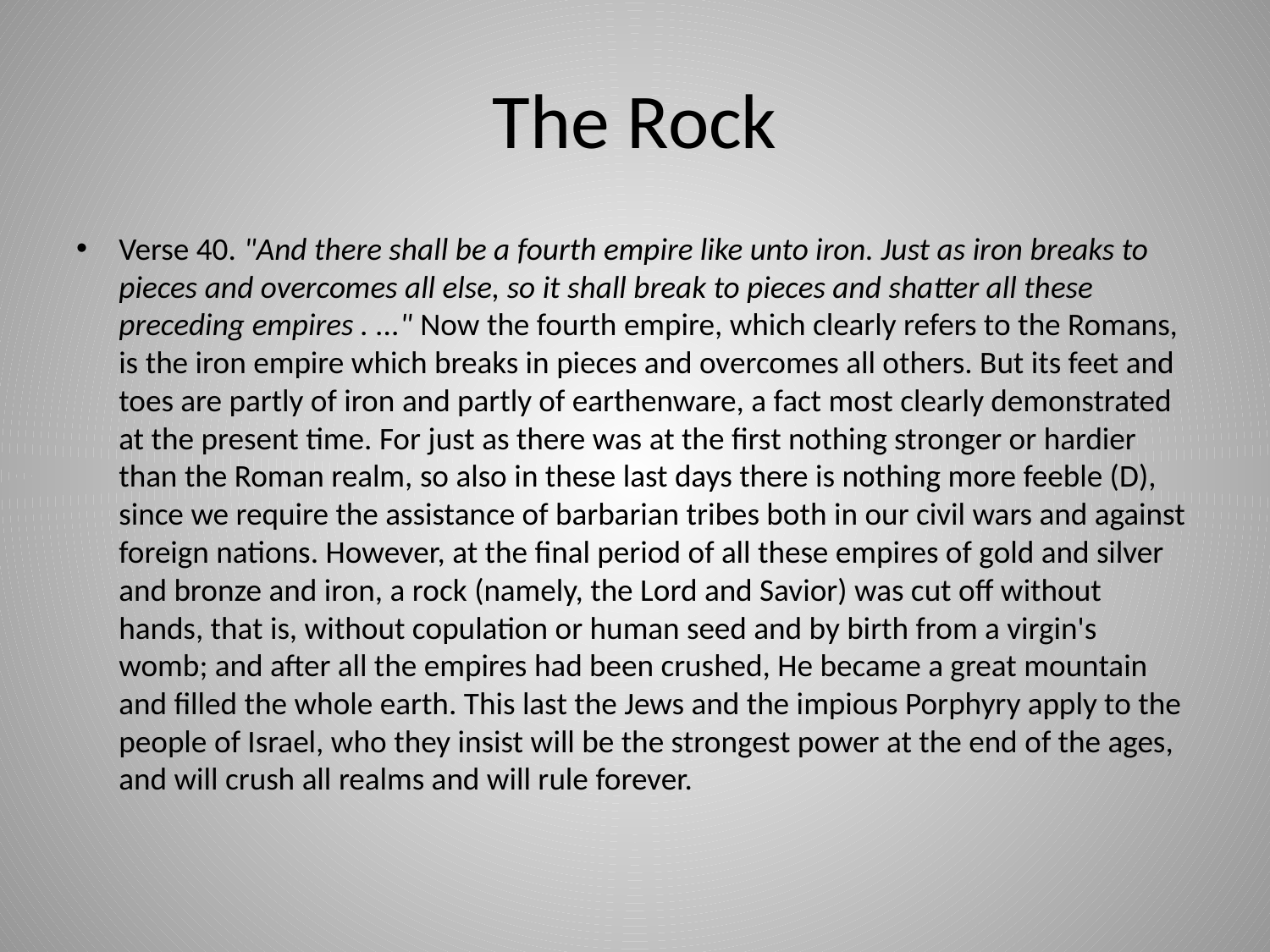

# The Rock
Verse 40. "And there shall be a fourth empire like unto iron. Just as iron breaks to pieces and overcomes all else, so it shall break to pieces and shatter all these preceding empires . ..." Now the fourth empire, which clearly refers to the Romans, is the iron empire which breaks in pieces and overcomes all others. But its feet and toes are partly of iron and partly of earthenware, a fact most clearly demonstrated at the present time. For just as there was at the first nothing stronger or hardier than the Roman realm, so also in these last days there is nothing more feeble (D), since we require the assistance of barbarian tribes both in our civil wars and against foreign nations. However, at the final period of all these empires of gold and silver and bronze and iron, a rock (namely, the Lord and Savior) was cut off without hands, that is, without copulation or human seed and by birth from a virgin's womb; and after all the empires had been crushed, He became a great mountain and filled the whole earth. This last the Jews and the impious Porphyry apply to the people of Israel, who they insist will be the strongest power at the end of the ages, and will crush all realms and will rule forever.